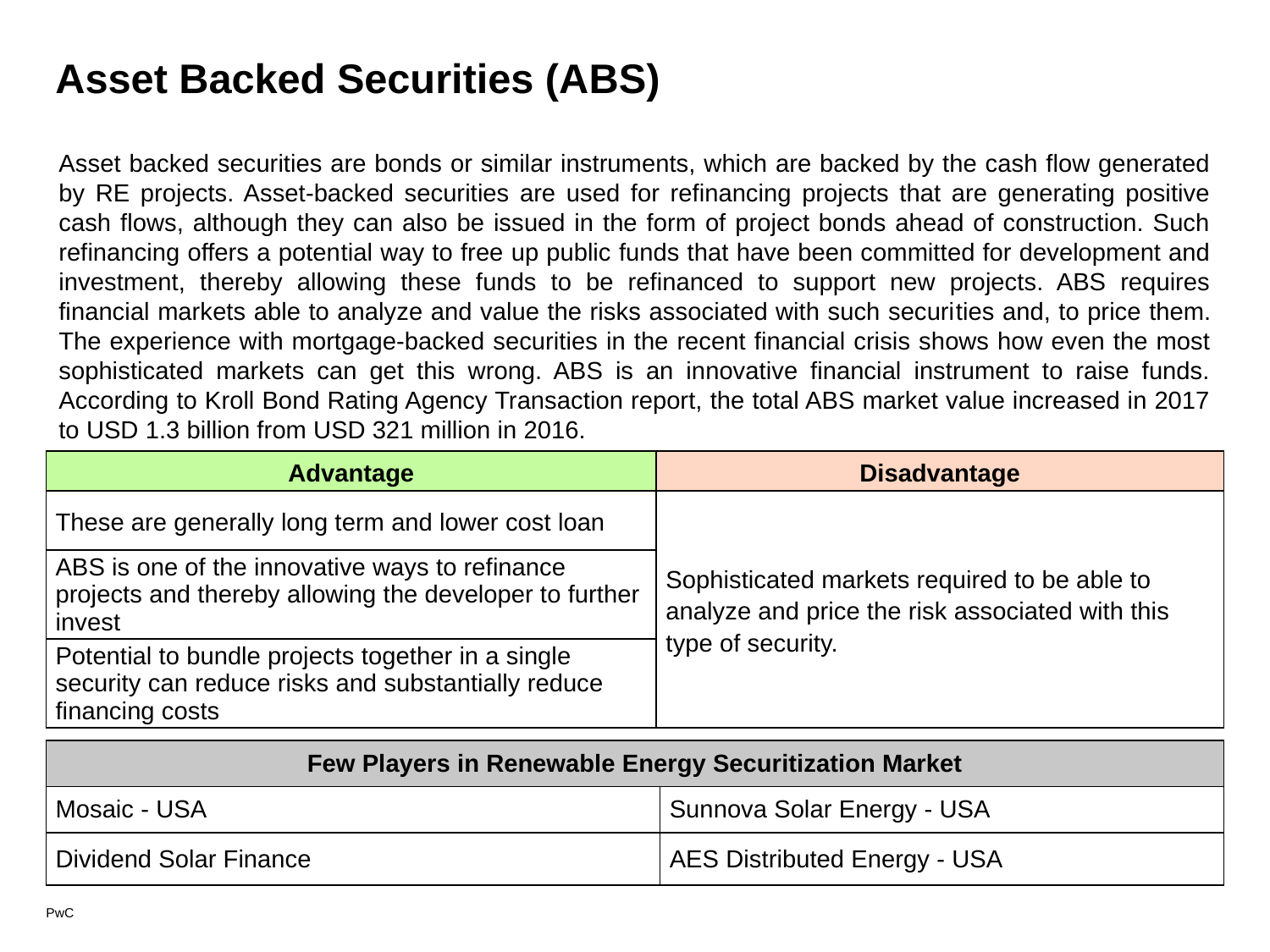

# Asset Backed Securities (ABS)
Asset backed securities are bonds or similar instruments, which are backed by the cash flow generated by RE projects. Asset-backed securities are used for refinancing projects that are generating positive cash flows, although they can also be issued in the form of project bonds ahead of construction. Such refinancing offers a poten­tial way to free up public funds that have been committed for development and investment, thereby allowing these funds to be refinanced to support new projects. ABS requires financial markets able to analyze and value the risks associated with such securi­ties and, to price them. The expe­rience with mortgage-backed securities in the recent financial crisis shows how even the most sophisticated markets can get this wrong. ABS is an innovative financial instrument to raise funds. According to Kroll Bond Rating Agency Transaction report, the total ABS market value increased in 2017 to USD 1.3 billion from USD 321 million in 2016.
| Advantage | Disadvantage |
| --- | --- |
| These are generally long term and lower cost loan | Sophisticated markets required to be able to analyze and price the risk associated with this type of security. |
| ABS is one of the innovative ways to refinance projects and thereby allowing the developer to further invest |  |
| Potential to bundle projects together in a single security can reduce risks and substantially reduce financing costs |  |
| Few Players in Renewable Energy Securitization Market |  |
| --- | --- |
| Mosaic - USA | Sunnova Solar Energy - USA |
| Dividend Solar Finance | AES Distributed Energy - USA |
Mezzanine Facility
This facility would provide construction financing in the form of a subordinated loan backed by donors and DFIs, in conjunction with a senior loan provided by a local bank. It would substantially decrease equity requirements and improve financing conditions for new projects. The Mezzanine Facility is well-suited for markets with significant SREP potential but few existing projects. Such a facility would benefit significantly from a technical assistance facility